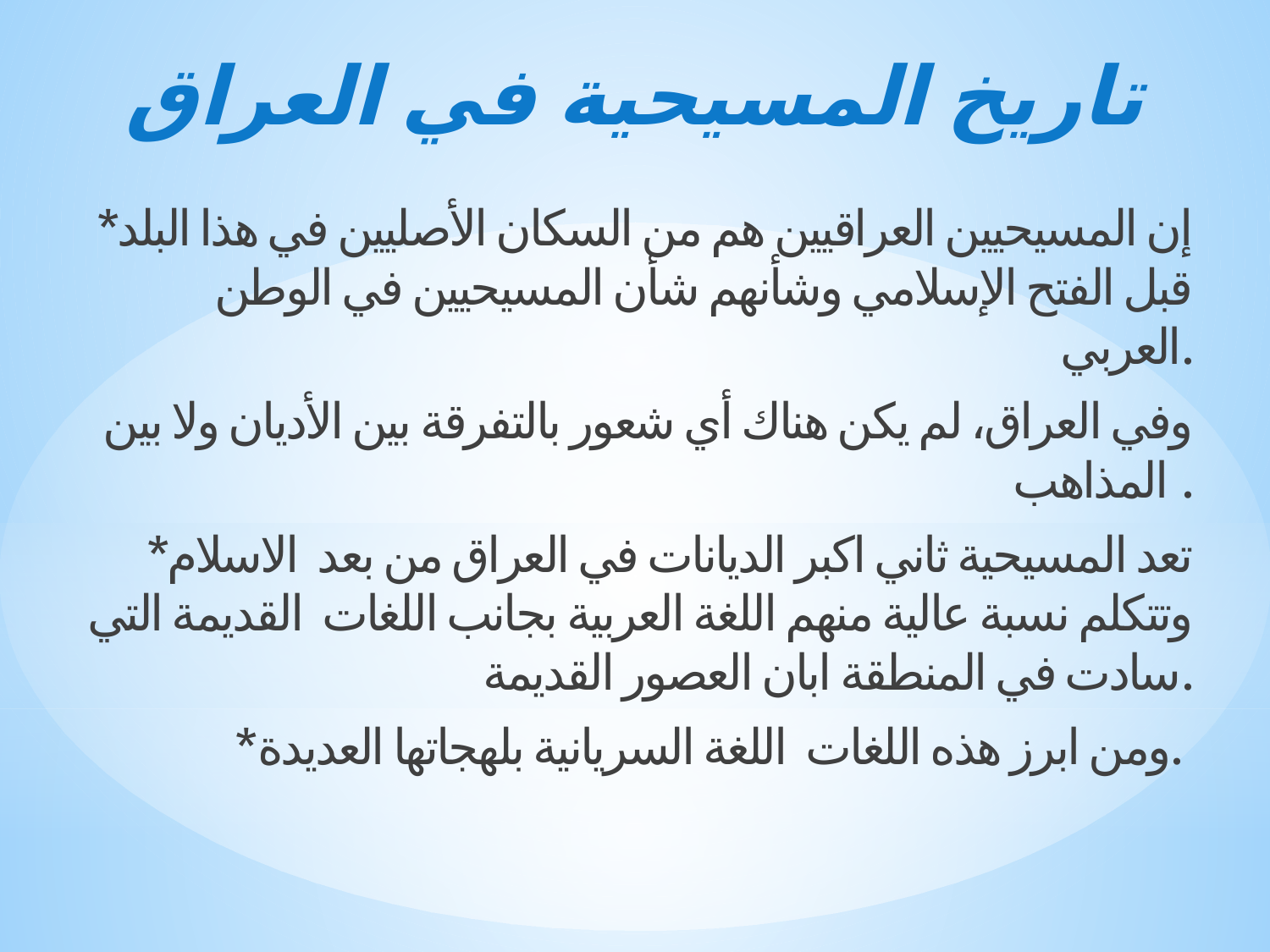

# تاريخ المسيحية في العراق
*إن المسيحيين العراقيين هم من السكان الأصليين في هذا البلد قبل الفتح الإسلامي وشأنهم شأن المسيحيين في الوطن العربي.
وفي العراق، لم يكن هناك أي شعور بالتفرقة بين الأديان ولا بين المذاهب .
*تعد المسيحية ثاني اكبر الديانات في العراق من بعد  الاسلام وتتكلم نسبة عالية منهم اللغة العربية بجانب اللغات  القديمة التي سادت في المنطقة ابان العصور القديمة.
*ومن ابرز هذه اللغات  اللغة السريانية بلهجاتها العديدة.